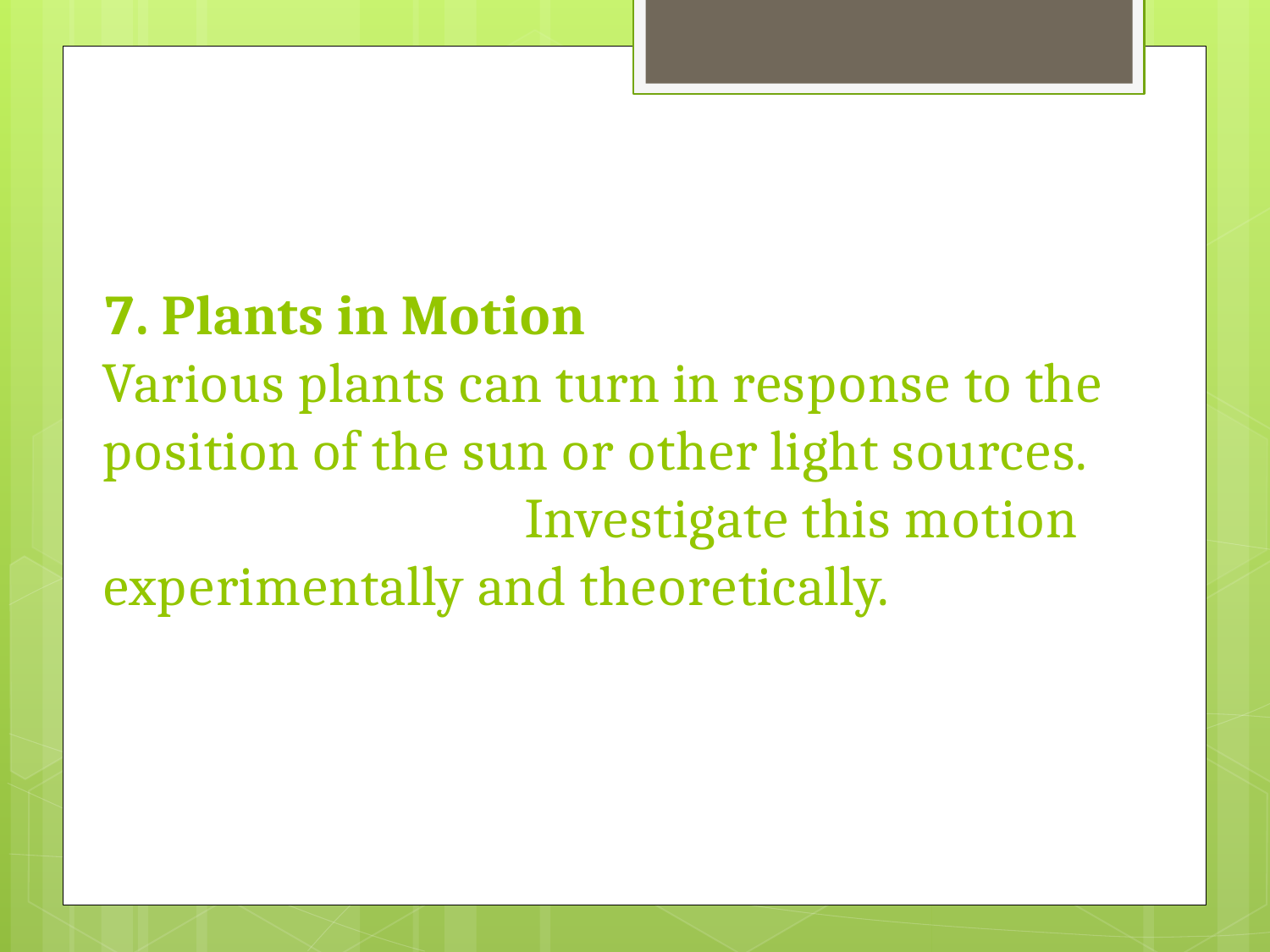

# 7. Plants in Motion
Various plants can turn in response to the position of the sun or other light sources.                                             Investigate this motion experimentally and theoretically.